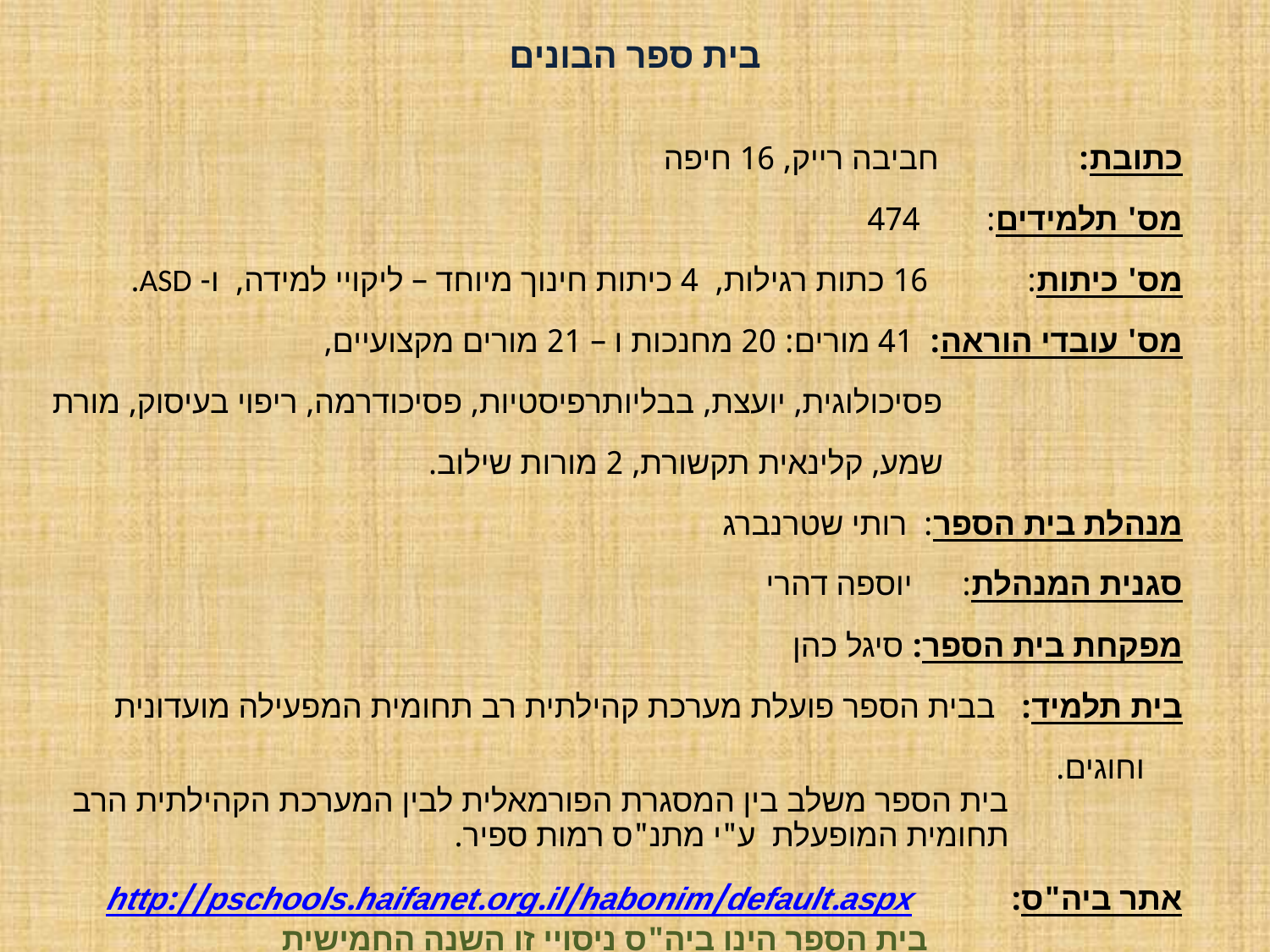

בית ספר הבונים
כתובת:                 חביבה רייק, 16 חיפה
מס' תלמידים:        474
מס' כיתות:            16 כתות רגילות,  4 כיתות חינוך מיוחד – ליקויי למידה,  ו- ASD.
מס' עובדי הוראה:  41 מורים: 20 מחנכות ו – 21 מורים מקצועיים,
                             פסיכולוגית, יועצת, בבליותרפיסטיות, פסיכודרמה, ריפוי בעיסוק, מורת
                             שמע, קלינאית תקשורת, 2 מורות שילוב.
מנהלת בית הספר:  רותי שטרנברג
סגנית המנהלת:      יוספה דהרי
מפקחת בית הספר: סיגל כהן
בית תלמיד:   בבית הספר פועלת מערכת קהילתית רב תחומית המפעילה מועדונית וחוגים.
                     בית הספר משלב בין המסגרת הפורמאלית לבין המערכת הקהילתית הרב
                     תחומית המופעלת  ע"י מתנ"ס רמות ספיר.
אתר ביה"ס:            http://pschools.haifanet.org.il/habonim/default.aspx
בית הספר הינו ביה"ס ניסויי זו השנה החמישית